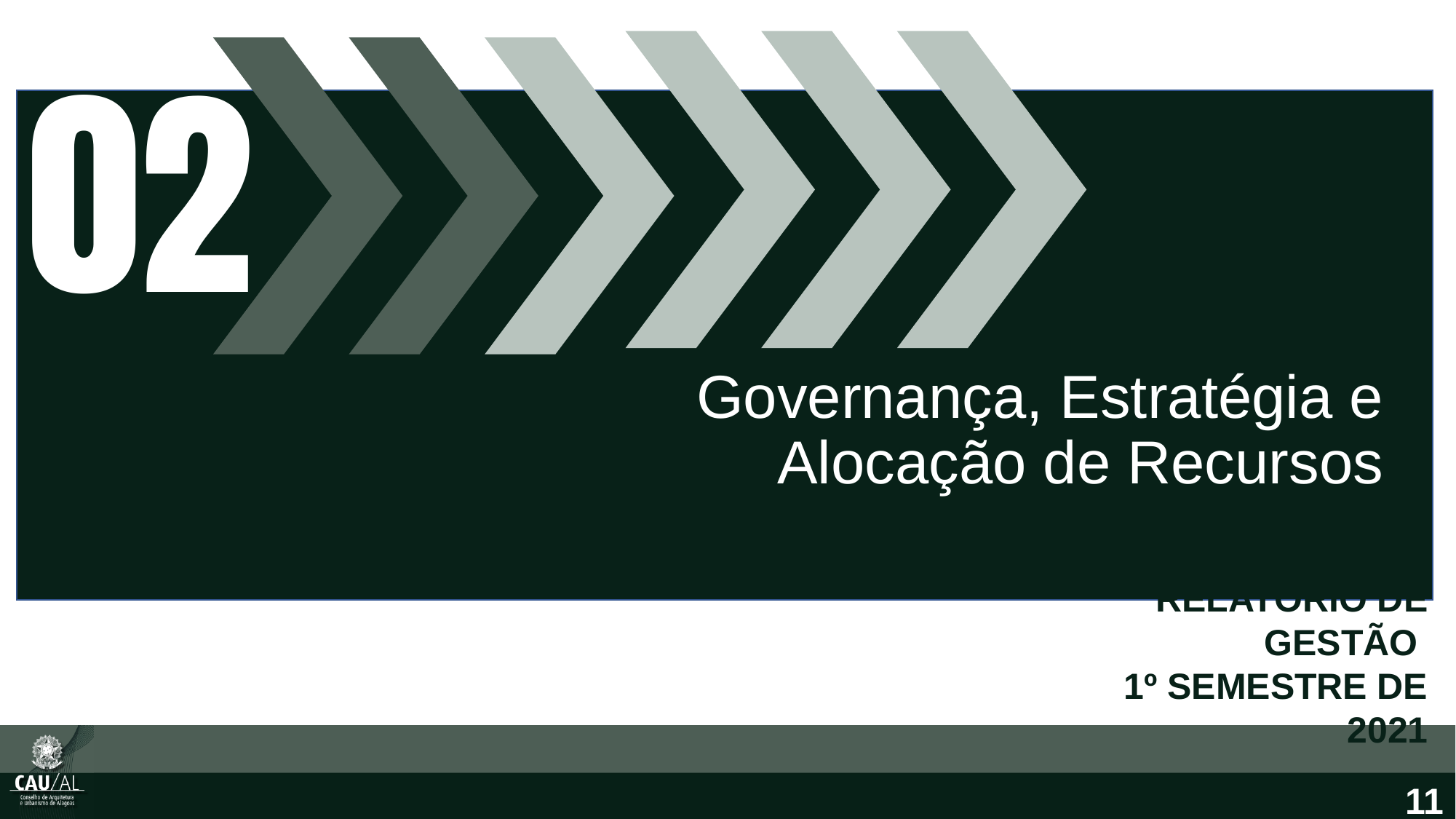

02
Governança, Estratégia e Alocação de Recursos